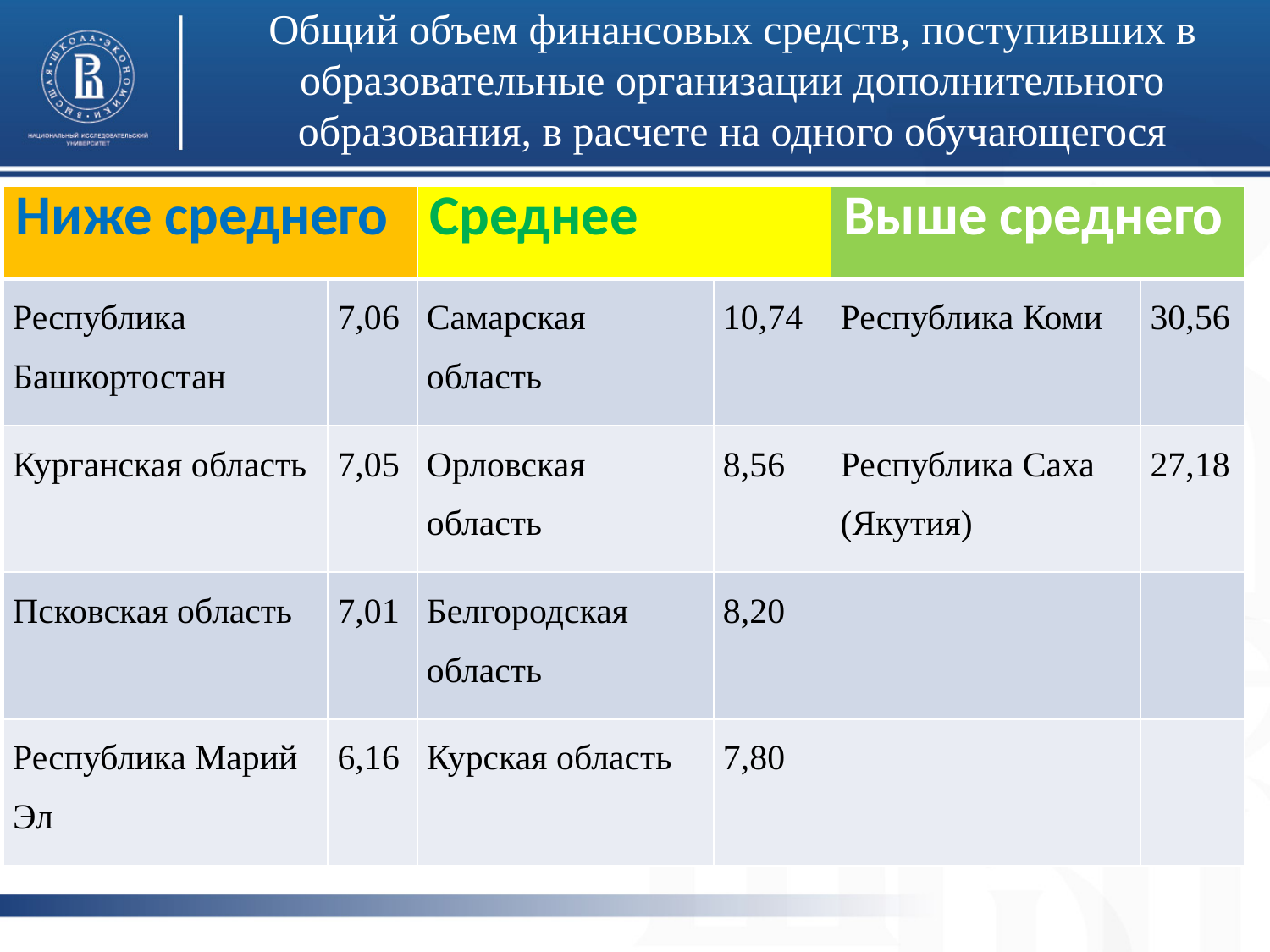

# Общий объем финансовых средств, поступивших в образовательные организации дополнительного образования, в расчете на одного обучающегося
| Ниже среднего |  | Среднее |  | Выше среднего |  |
| --- | --- | --- | --- | --- | --- |
| Республика Башкортостан | 7,06 | Самарская область | 10,74 | Республика Коми | 30,56 |
| Курганская область | 7,05 | Орловская область | 8,56 | Республика Саха (Якутия) | 27,18 |
| Псковская область | 7,01 | Белгородская область | 8,20 |  |  |
| Республика Марий Эл | 6,16 | Курская область | 7,80 |  |  |